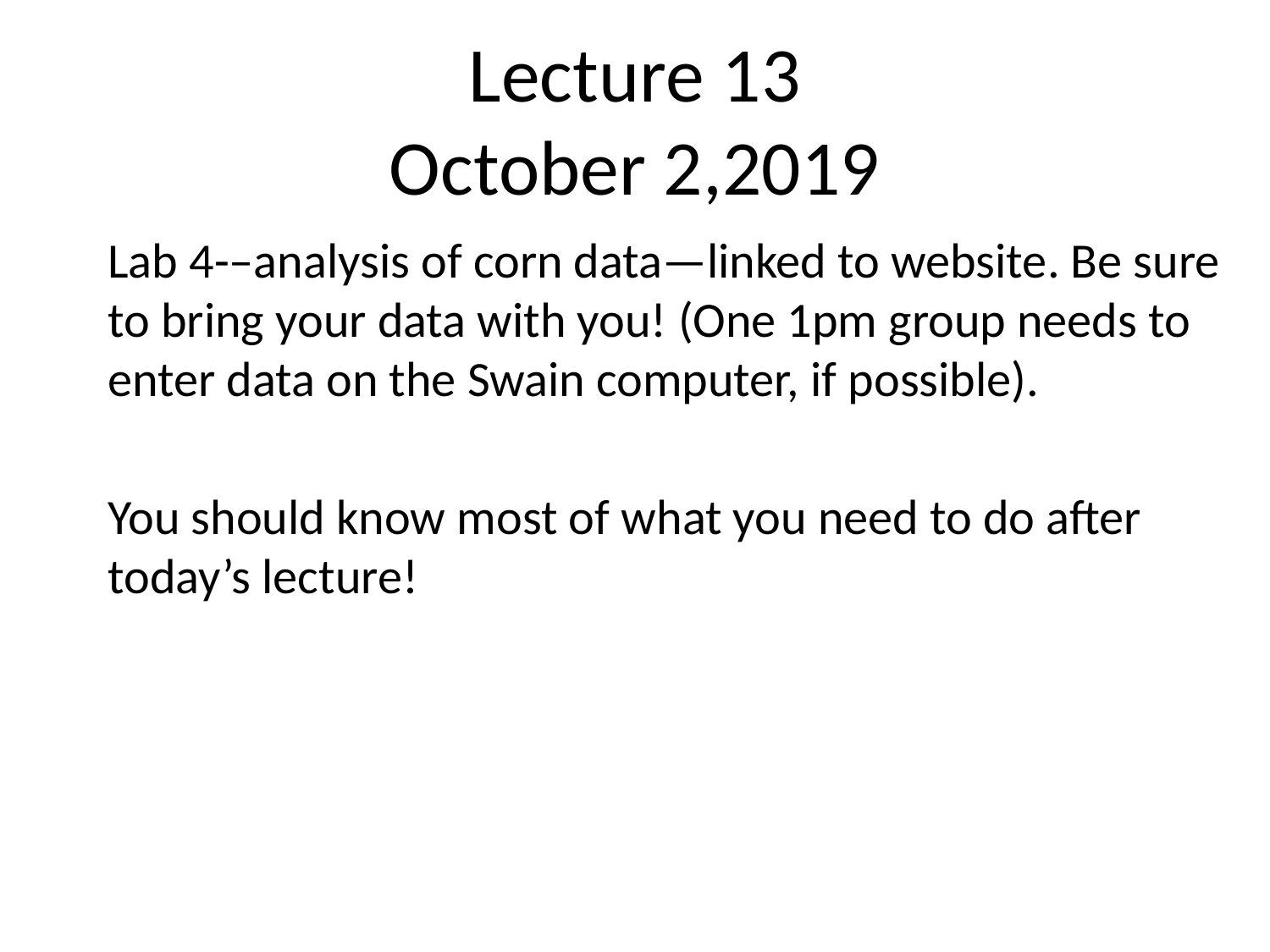

# Lecture 13 October 2,2019
Lab 4-–analysis of corn data—linked to website. Be sure to bring your data with you! (One 1pm group needs to enter data on the Swain computer, if possible).

You should know most of what you need to do after today’s lecture!